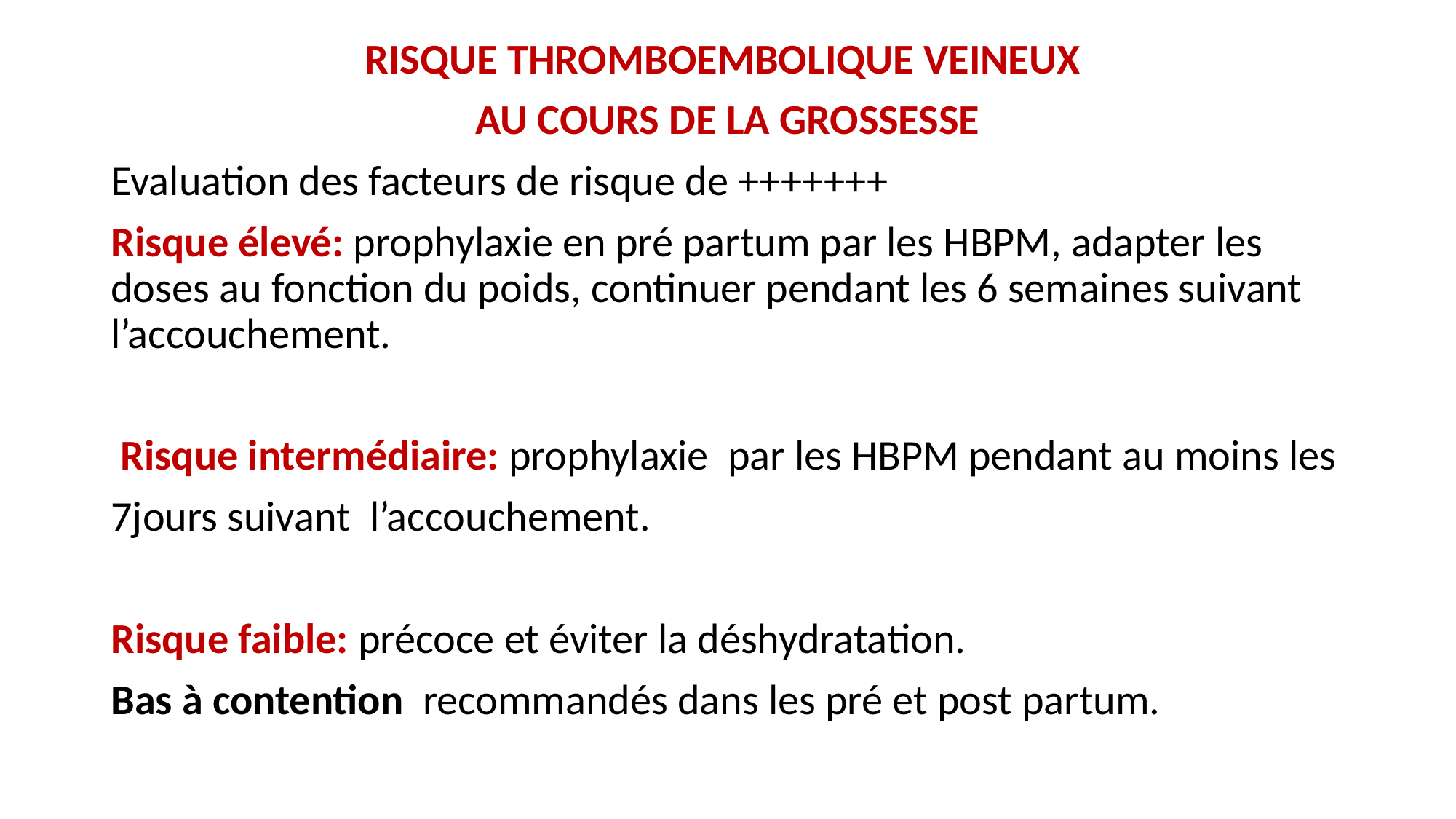

RISQUE THROMBOEMBOLIQUE VEINEUX
AU COURS DE LA GROSSESSE
Evaluation des facteurs de risque de +++++++
Risque élevé: prophylaxie en pré partum par les HBPM, adapter les doses au fonction du poids, continuer pendant les 6 semaines suivant l’accouchement.

 Risque intermédiaire: prophylaxie  par les HBPM pendant au moins les
7jours suivant  l’accouchement.

Risque faible: précoce et éviter la déshydratation.
Bas à contention  recommandés dans les pré et post partum.